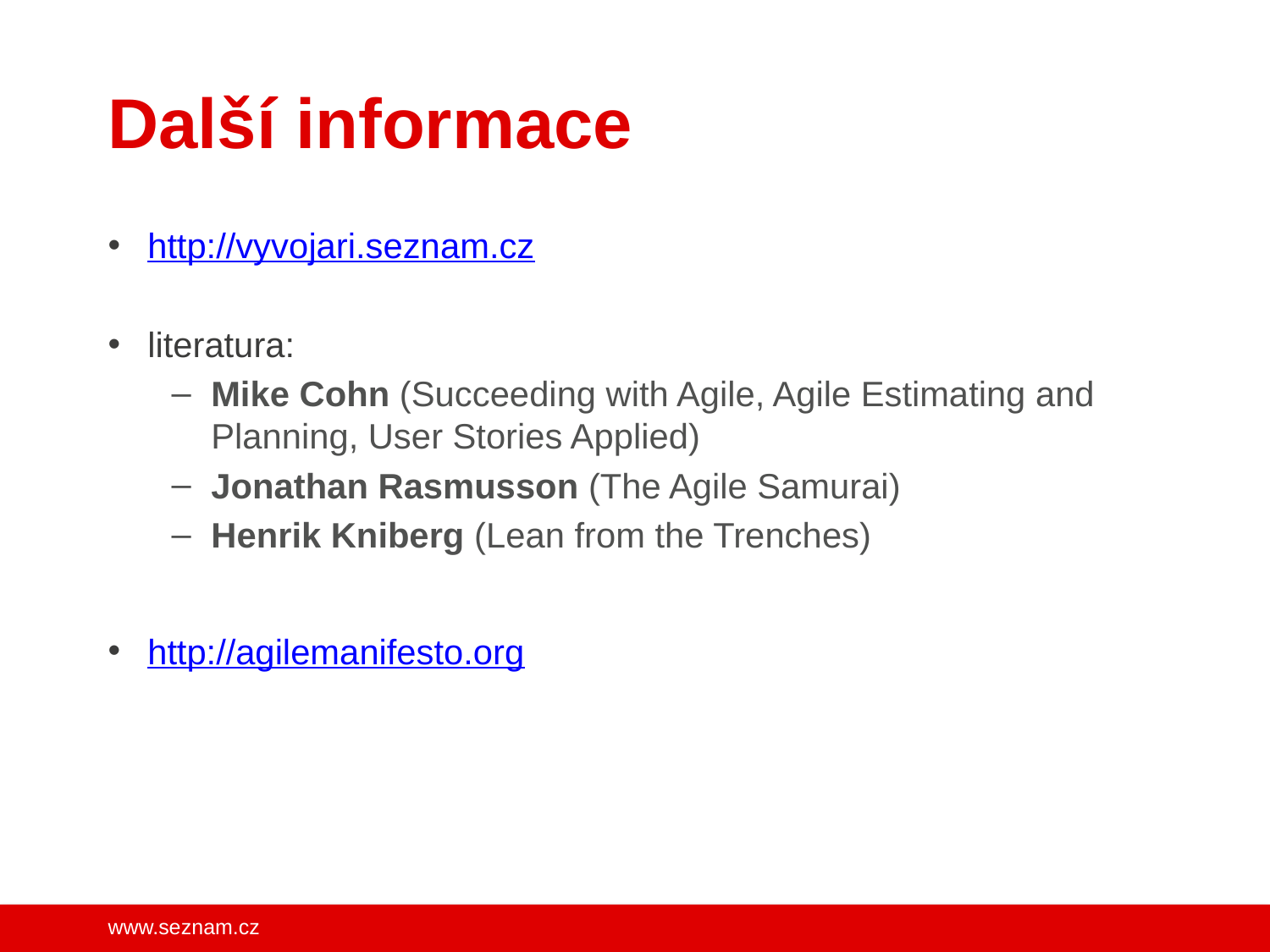

# Další informace
http://vyvojari.seznam.cz

literatura:
Mike Cohn (Succeeding with Agile, Agile Estimating and Planning, User Stories Applied)
Jonathan Rasmusson (The Agile Samurai)
Henrik Kniberg (Lean from the Trenches)

http://agilemanifesto.org